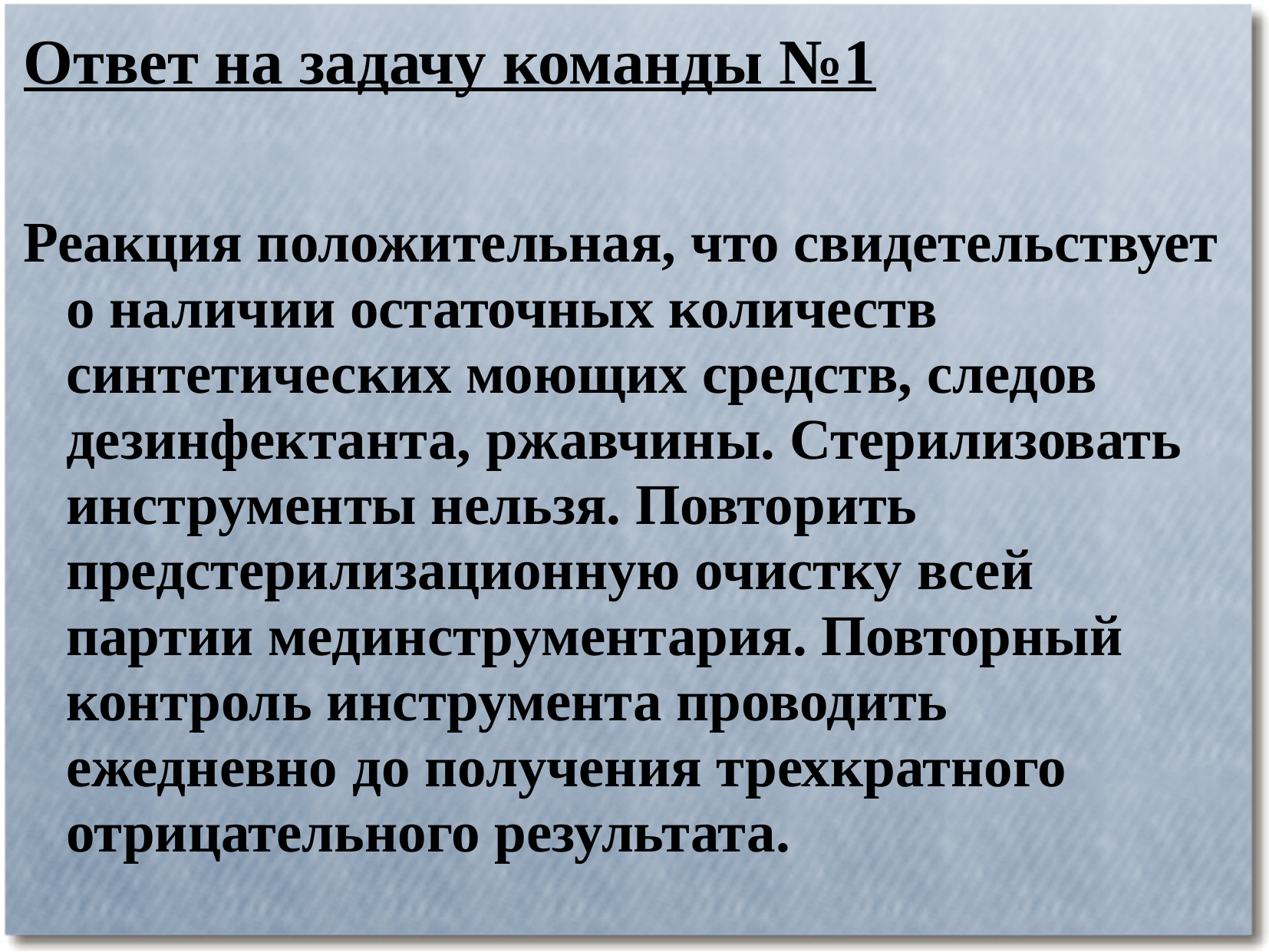

# Ответ на задачу команды №1

Реакция положительная, что свидетельствует о наличии остаточных количеств синтетических моющих средств, следов дезинфектанта, ржавчины. Стерилизовать инструменты нельзя. Повторить предстерилизационную очистку всей партии мединструментария. Повторный контроль инструмента проводить ежедневно до получения трехкратного отрицательного результата.